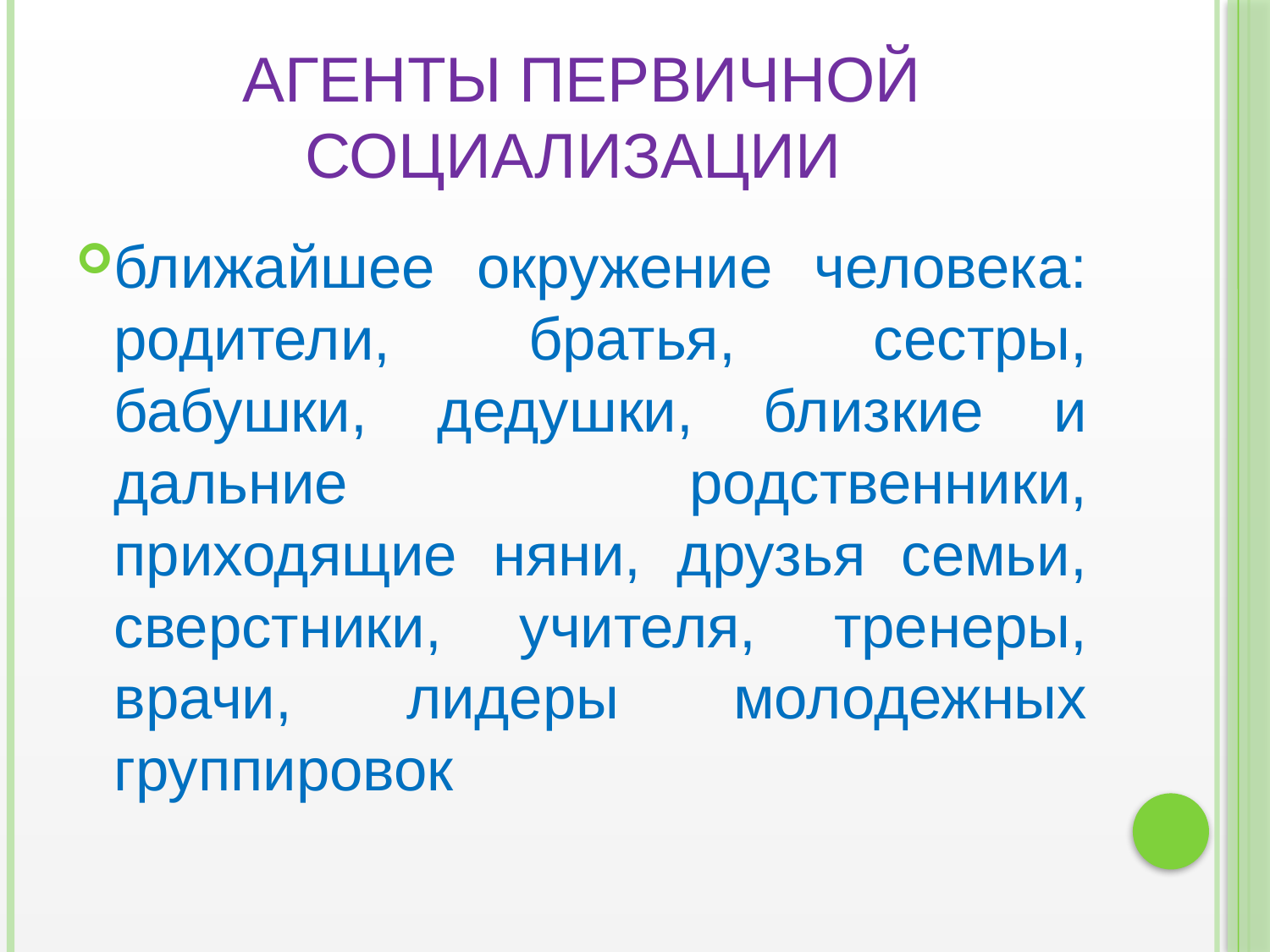

# Агенты первичной социализации
ближайшее окружение человека: родители, братья, сестры, бабушки, дедушки, близкие и дальние родственники, приходящие няни, друзья семьи, сверстники, учителя, тренеры, врачи, лидеры молодежных группировок